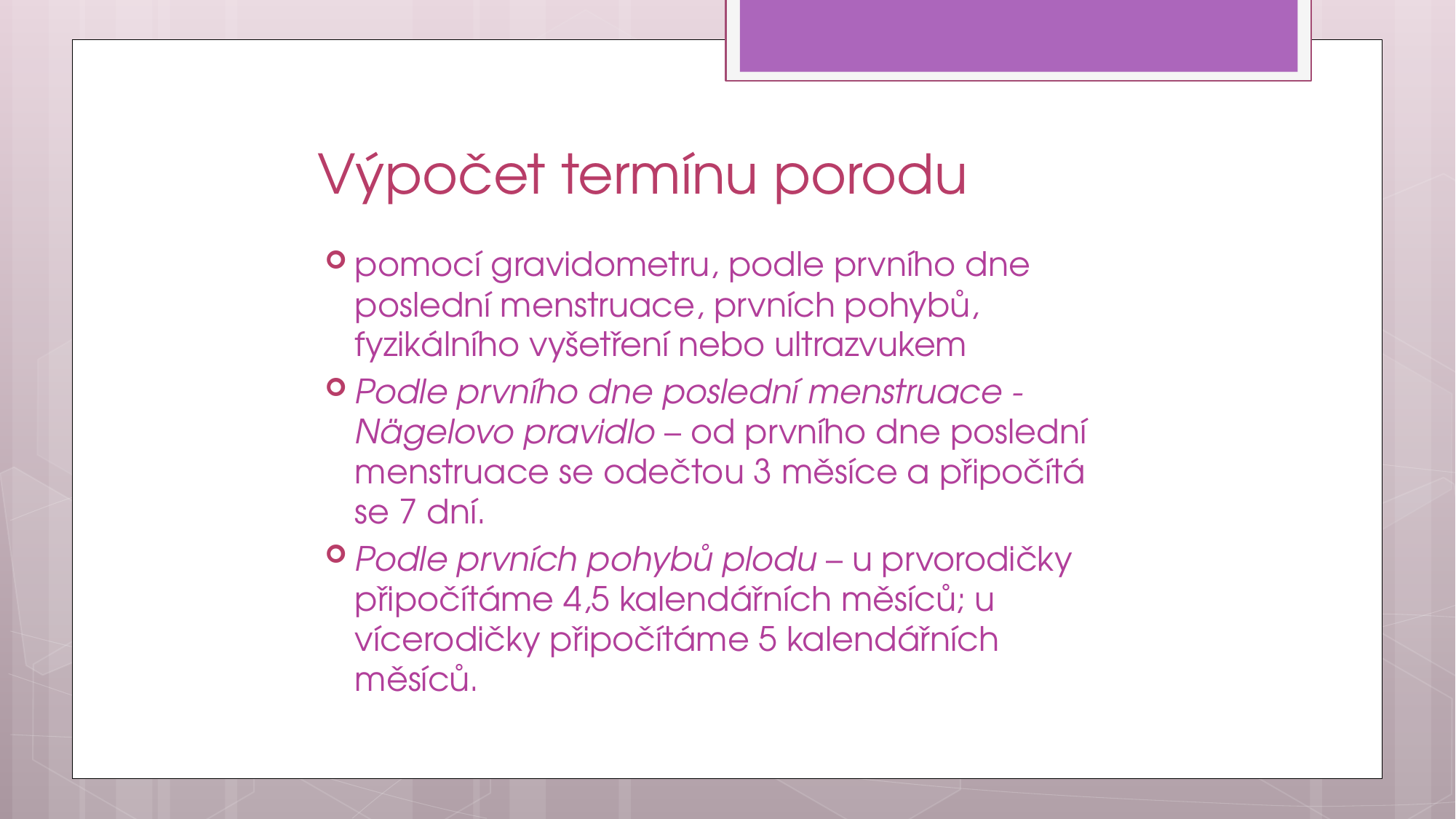

# Výpočet termínu porodu
pomocí gravidometru, podle prvního dne poslední menstruace, prvních pohybů, fyzikálního vyšetření nebo ultrazvukem
Podle prvního dne poslední menstruace - Nägelovo pravidlo – od prvního dne poslední menstruace se odečtou 3 měsíce a připočítá se 7 dní.
Podle prvních pohybů plodu – u prvorodičky připočítáme 4,5 kalendářních měsíců; u vícerodičky připočítáme 5 kalendářních měsíců.